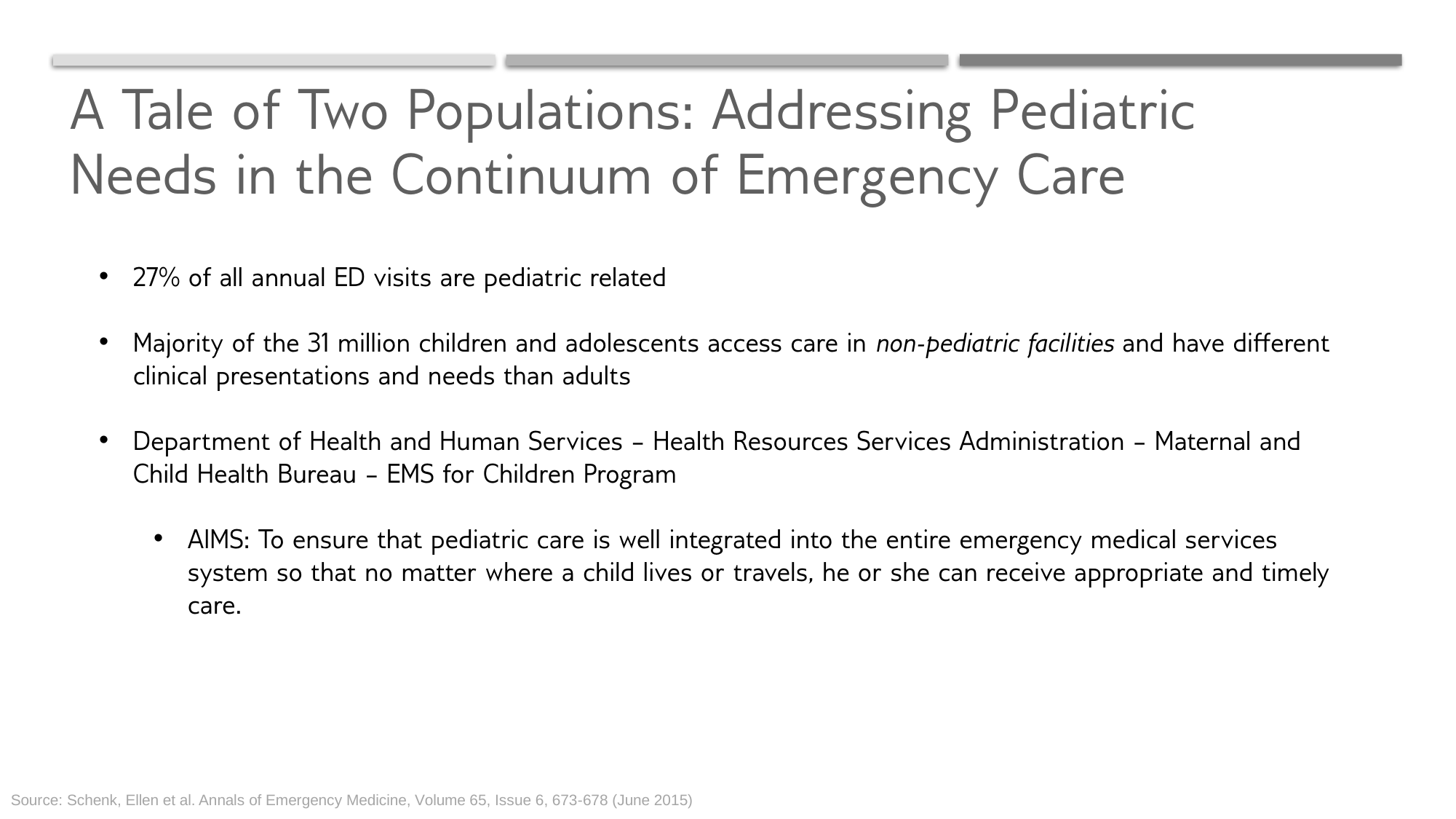

A Tale of Two Populations: Addressing Pediatric
Needs in the Continuum of Emergency Care
27% of all annual ED visits are pediatric related

Majority of the 31 million children and adolescents access care in non-pediatric facilities and have different clinical presentations and needs than adults

Department of Health and Human Services – Health Resources Services Administration – Maternal and Child Health Bureau – EMS for Children Program

AIMS: To ensure that pediatric care is well integrated into the entire emergency medical services system so that no matter where a child lives or travels, he or she can receive appropriate and timely care.
Source: Schenk, Ellen et al. Annals of Emergency Medicine, Volume 65, Issue 6, 673-678 (June 2015)